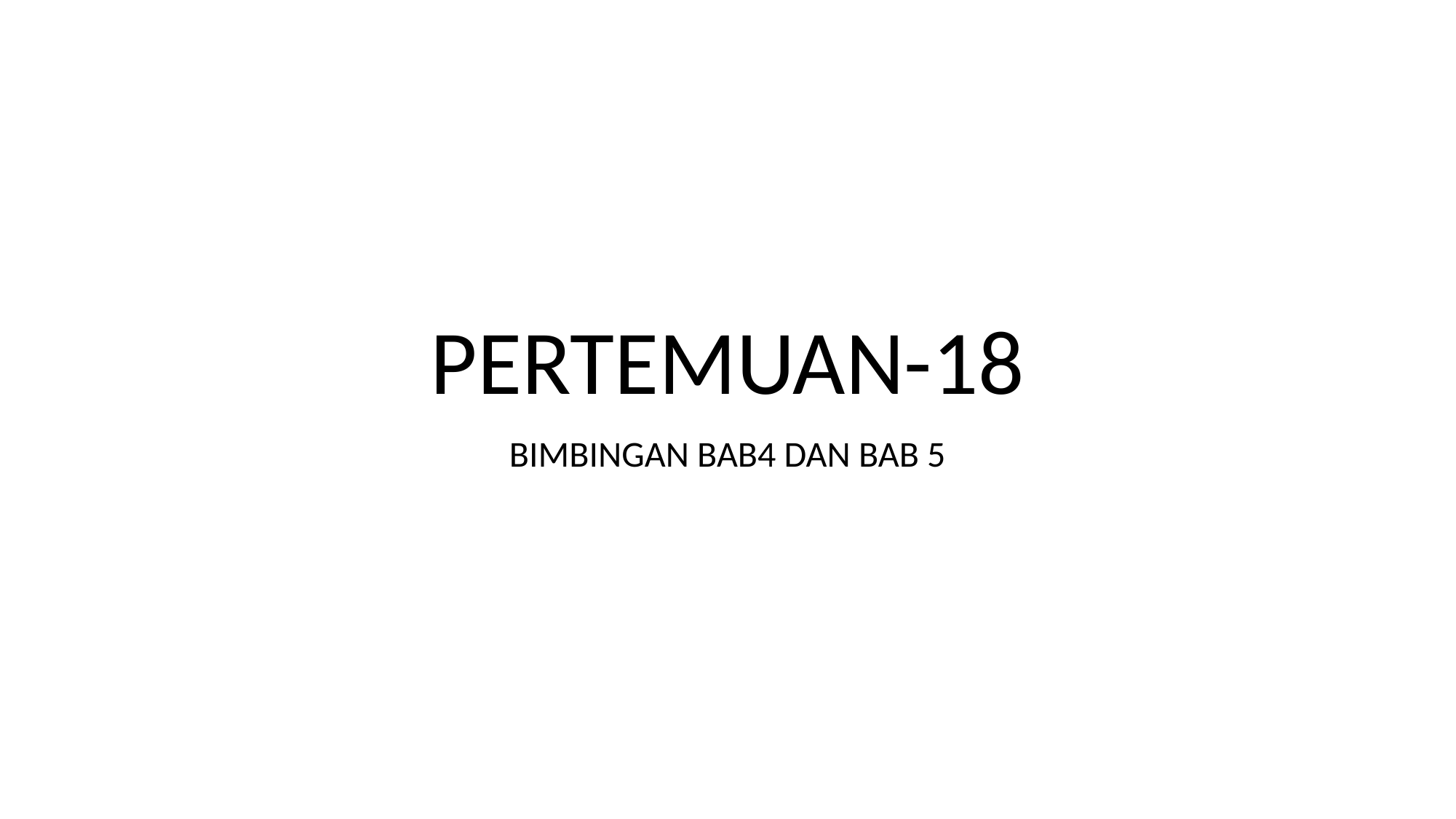

# PERTEMUAN-18
BIMBINGAN BAB4 DAN BAB 5